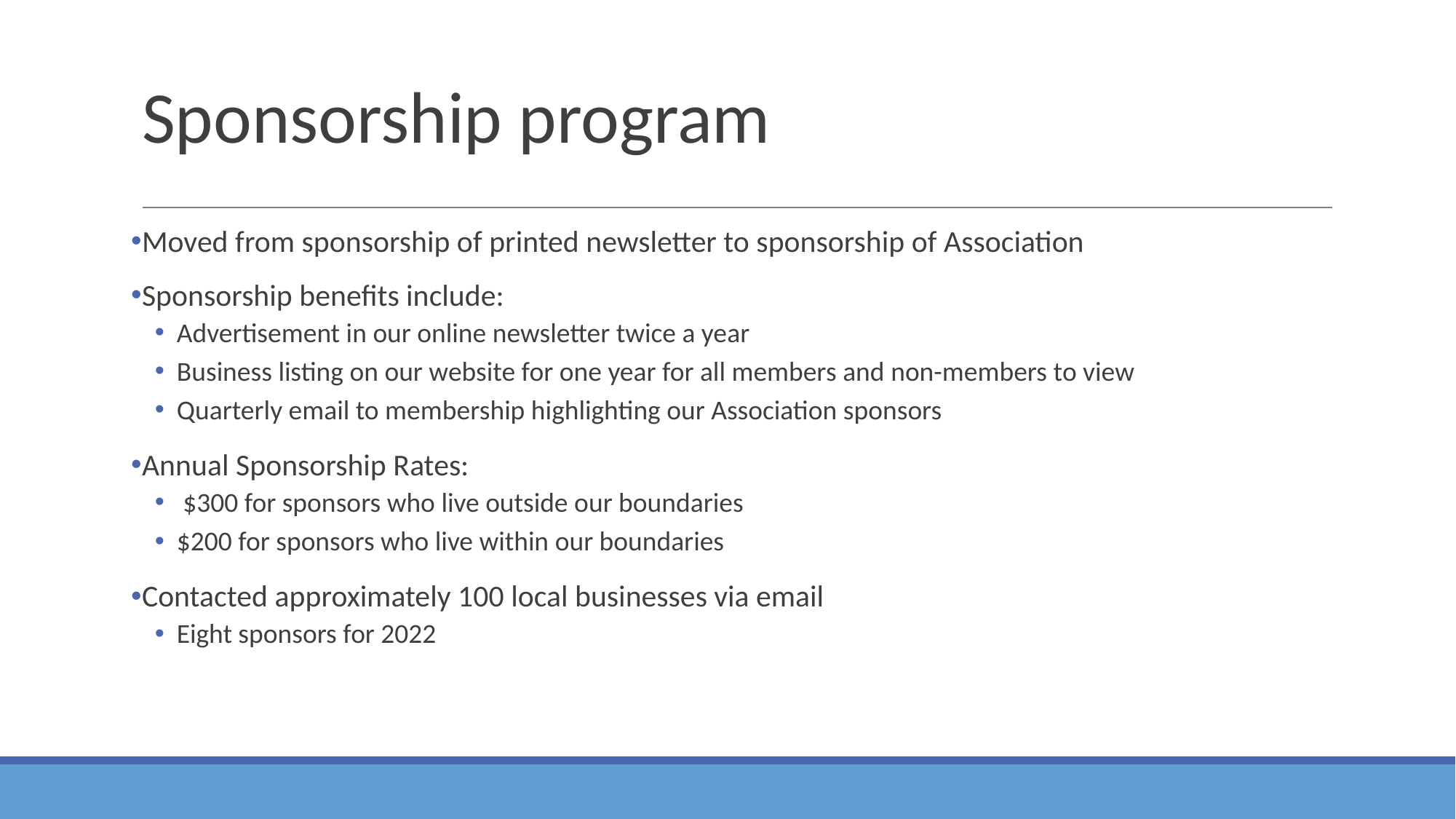

# Sponsorship program
Moved from sponsorship of printed newsletter to sponsorship of Association
Sponsorship benefits include:
Advertisement in our online newsletter twice a year
Business listing on our website for one year for all members and non-members to view
Quarterly email to membership highlighting our Association sponsors
Annual Sponsorship Rates:
 $300 for sponsors who live outside our boundaries
$200 for sponsors who live within our boundaries
Contacted approximately 100 local businesses via email
Eight sponsors for 2022